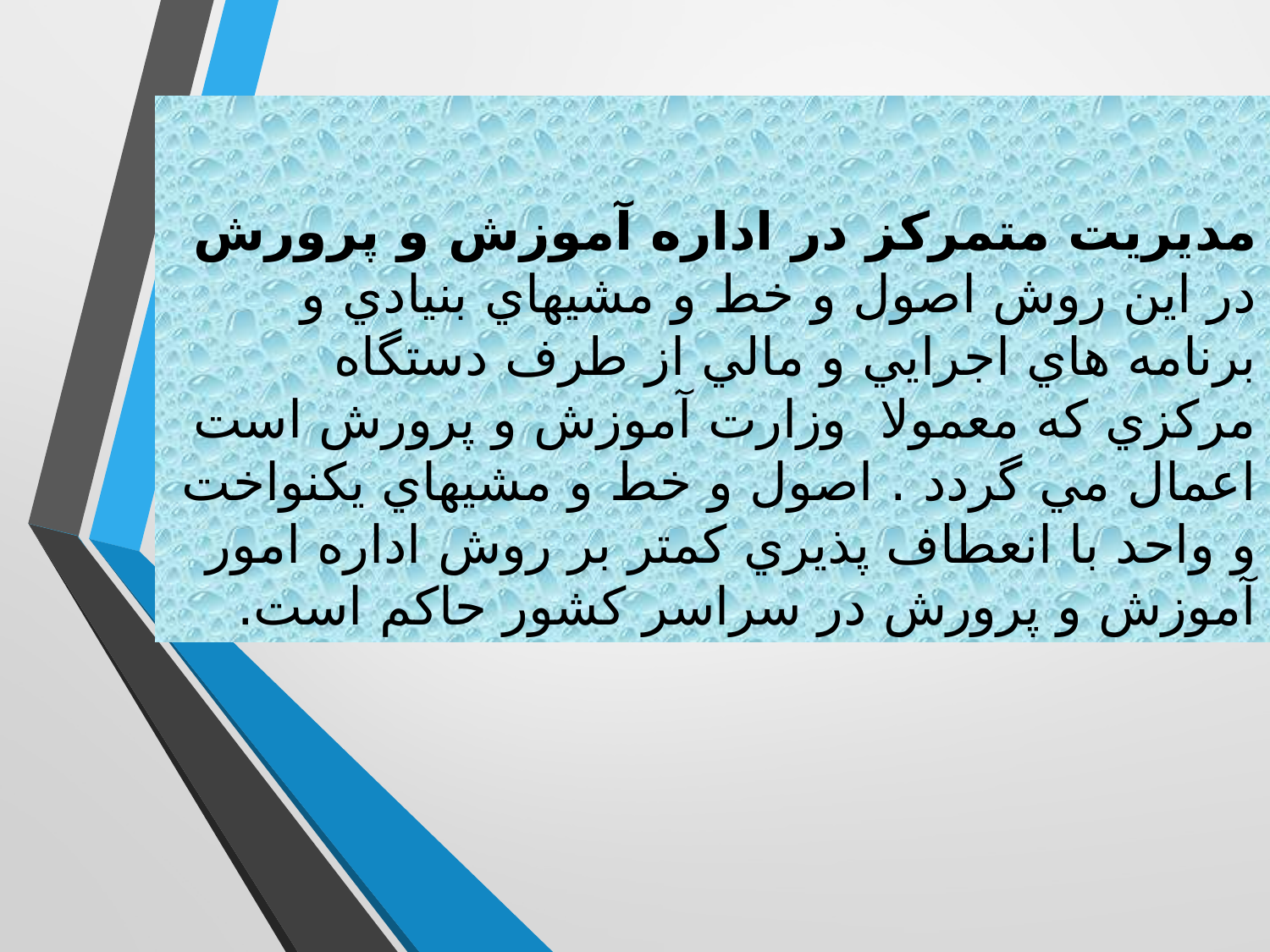

# مديريت متمركز در اداره آموزش و پرورش در اين روش اصول و خط و مشيهاي بنيادي و برنامه هاي اجرايي و مالي از طرف دستگاه مركزي كه معمولا  وزارت آموزش و پرورش است اعمال مي گردد . اصول و خط و مشيهاي يكنواخت و واحد با انعطاف پذيري كمتر بر روش اداره امور آموزش و پرورش در سراسر كشور حاكم است.